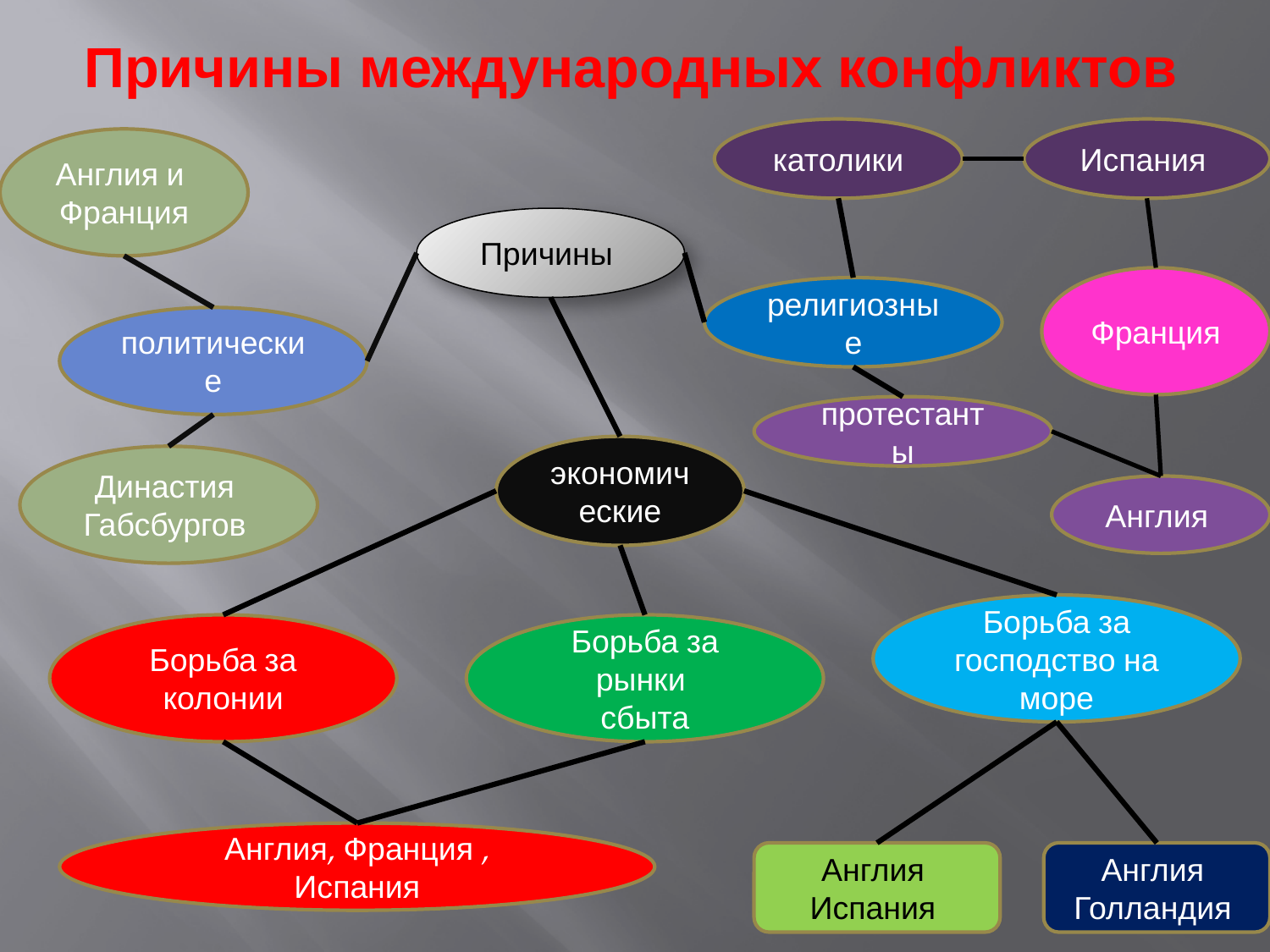

# Причины международных конфликтов
католики
Испания
Англия и
Франция
Причины
Франция
религиозные
политические
протестанты
экономические
Династия
Габсбургов
Англия
Борьба за господство на море
Борьба за колонии
Борьба за рынки
сбыта
Англия, Франция , Испания
Англия
Испания
Англия
Голландия